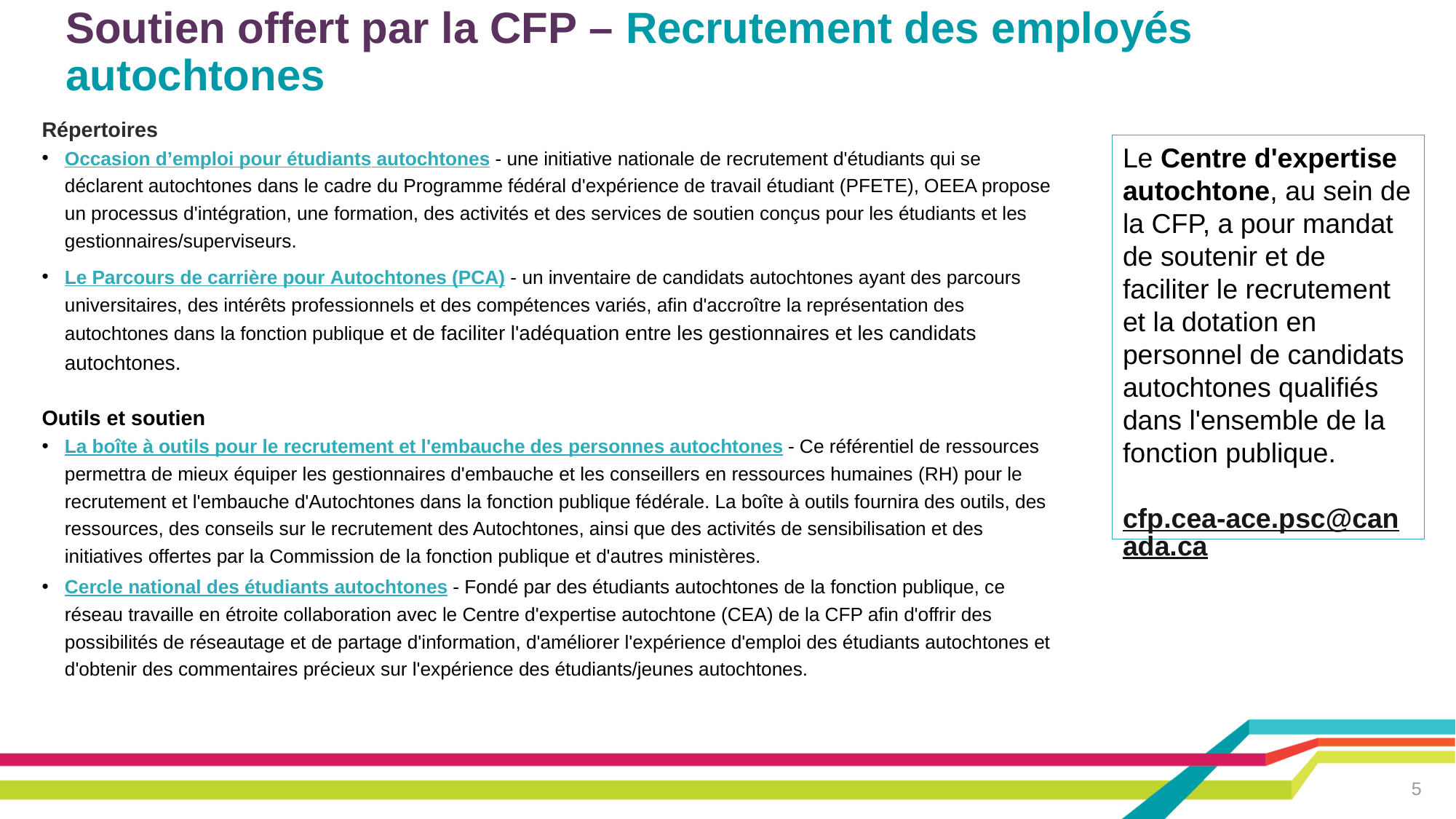

# Soutien offert par la CFP – Recrutement des employés autochtones
Répertoires
Occasion d’emploi pour étudiants autochtones - une initiative nationale de recrutement d'étudiants qui se déclarent autochtones dans le cadre du Programme fédéral d'expérience de travail étudiant (PFETE), OEEA propose un processus d'intégration, une formation, des activités et des services de soutien conçus pour les étudiants et les gestionnaires/superviseurs.

Le Parcours de carrière pour Autochtones (PCA) - un inventaire de candidats autochtones ayant des parcours universitaires, des intérêts professionnels et des compétences variés, afin d'accroître la représentation des autochtones dans la fonction publique et de faciliter l'adéquation entre les gestionnaires et les candidats autochtones.

Outils et soutien
La boîte à outils pour le recrutement et l'embauche des personnes autochtones - Ce référentiel de ressources permettra de mieux équiper les gestionnaires d'embauche et les conseillers en ressources humaines (RH) pour le recrutement et l'embauche d'Autochtones dans la fonction publique fédérale. La boîte à outils fournira des outils, des ressources, des conseils sur le recrutement des Autochtones, ainsi que des activités de sensibilisation et des initiatives offertes par la Commission de la fonction publique et d'autres ministères.
Cercle national des étudiants autochtones - Fondé par des étudiants autochtones de la fonction publique, ce réseau travaille en étroite collaboration avec le Centre d'expertise autochtone (CEA) de la CFP afin d'offrir des possibilités de réseautage et de partage d'information, d'améliorer l'expérience d'emploi des étudiants autochtones et d'obtenir des commentaires précieux sur l'expérience des étudiants/jeunes autochtones.

Le Centre d'expertise autochtone, au sein de la CFP, a pour mandat de soutenir et de faciliter le recrutement et la dotation en personnel de candidats 
autochtones qualifiés dans l'ensemble de la fonction publique.

cfp.cea-ace.psc@canada.ca
5